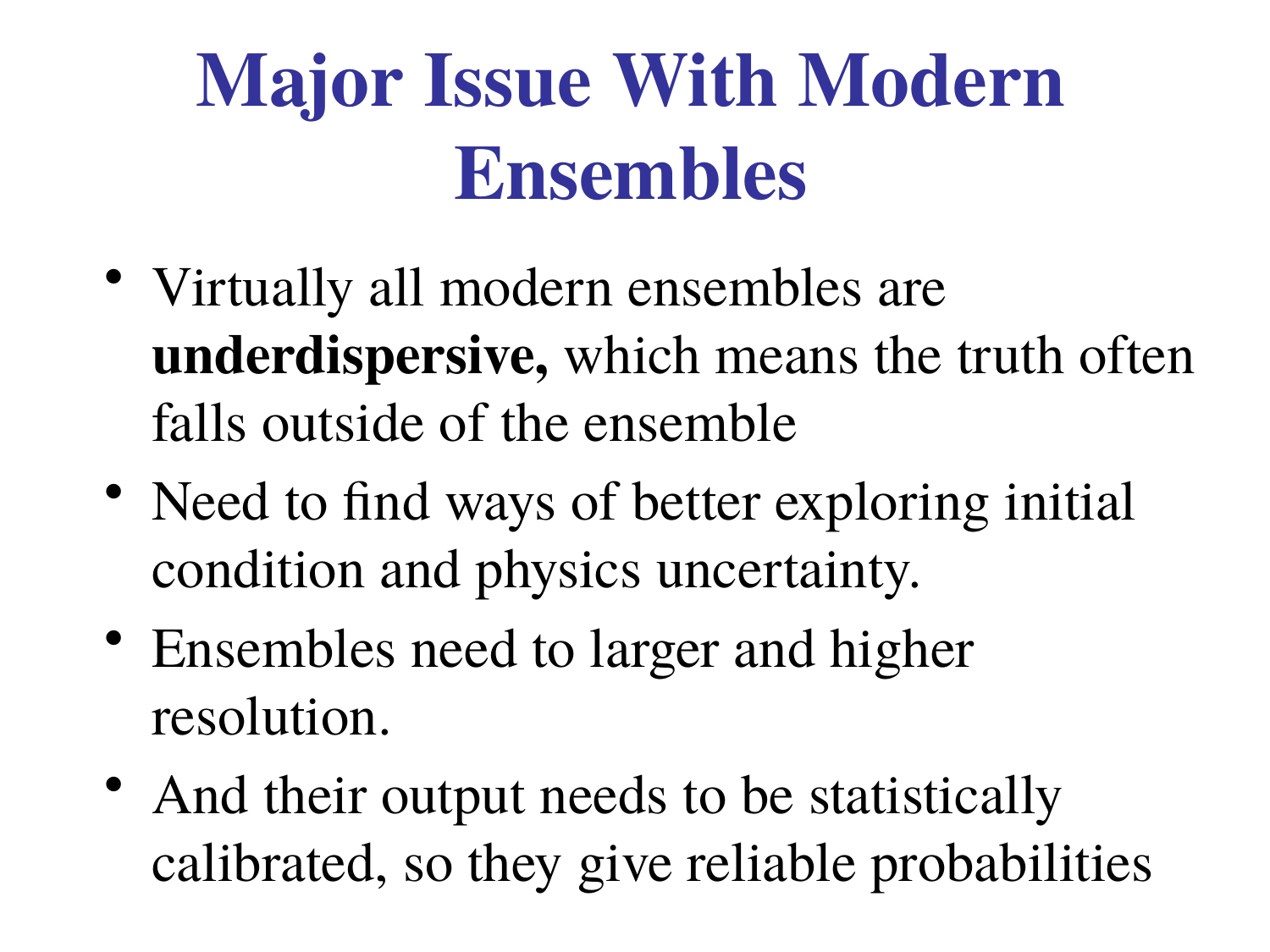

# Major Issue With Modern Ensembles
Virtually all modern ensembles are underdispersive, which means the truth often falls outside of the ensemble
Need to find ways of better exploring initial condition and physics uncertainty.
Ensembles need to larger and higher resolution.
And their output needs to be statistically calibrated, so they give reliable probabilities